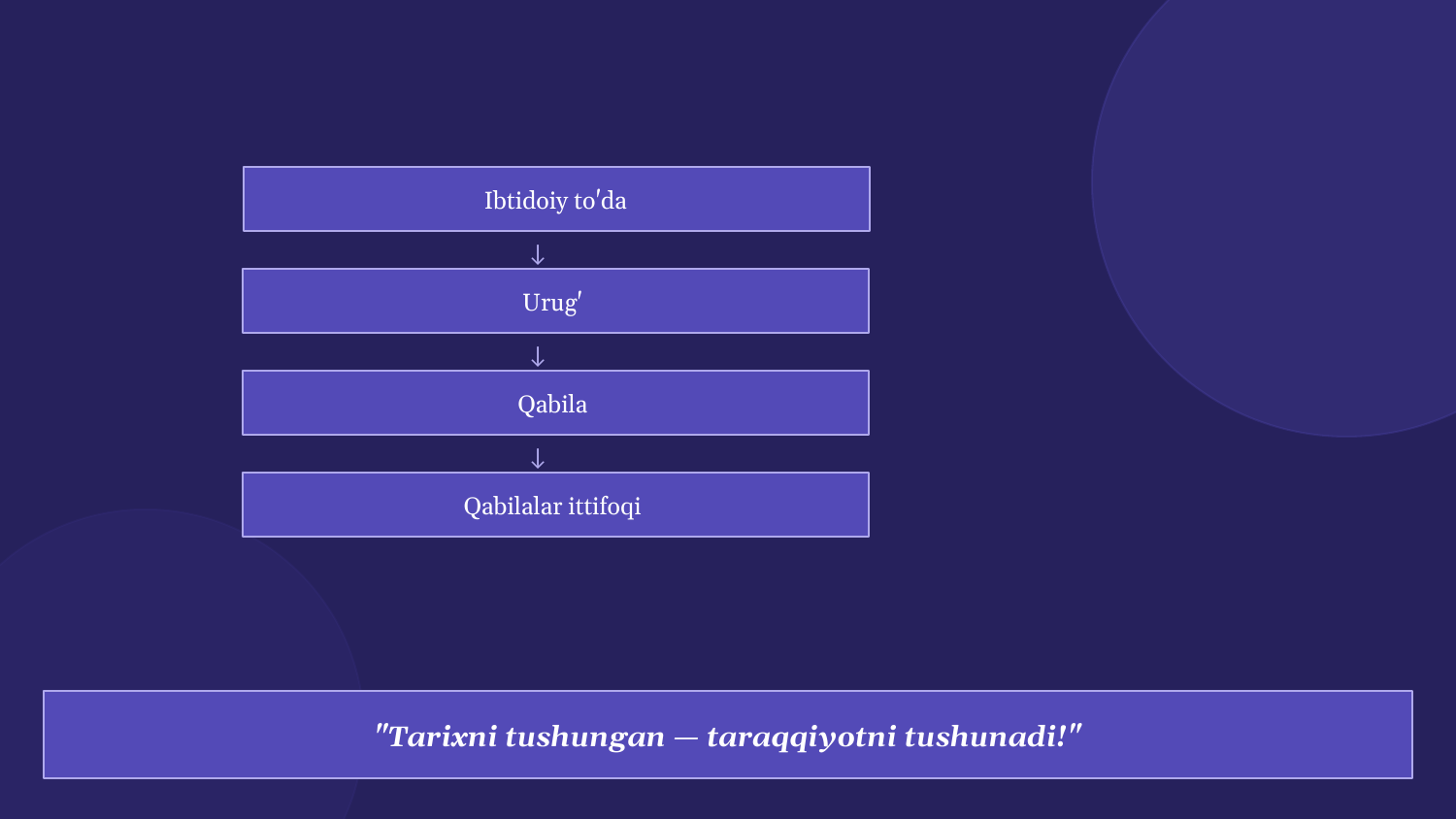

Ibtidoiy to'da

↓

Urug'

↓

Qabila

↓
Qabilalar ittifoqi

"Tarixni tushungan — taraqqiyotni tushunadi!"